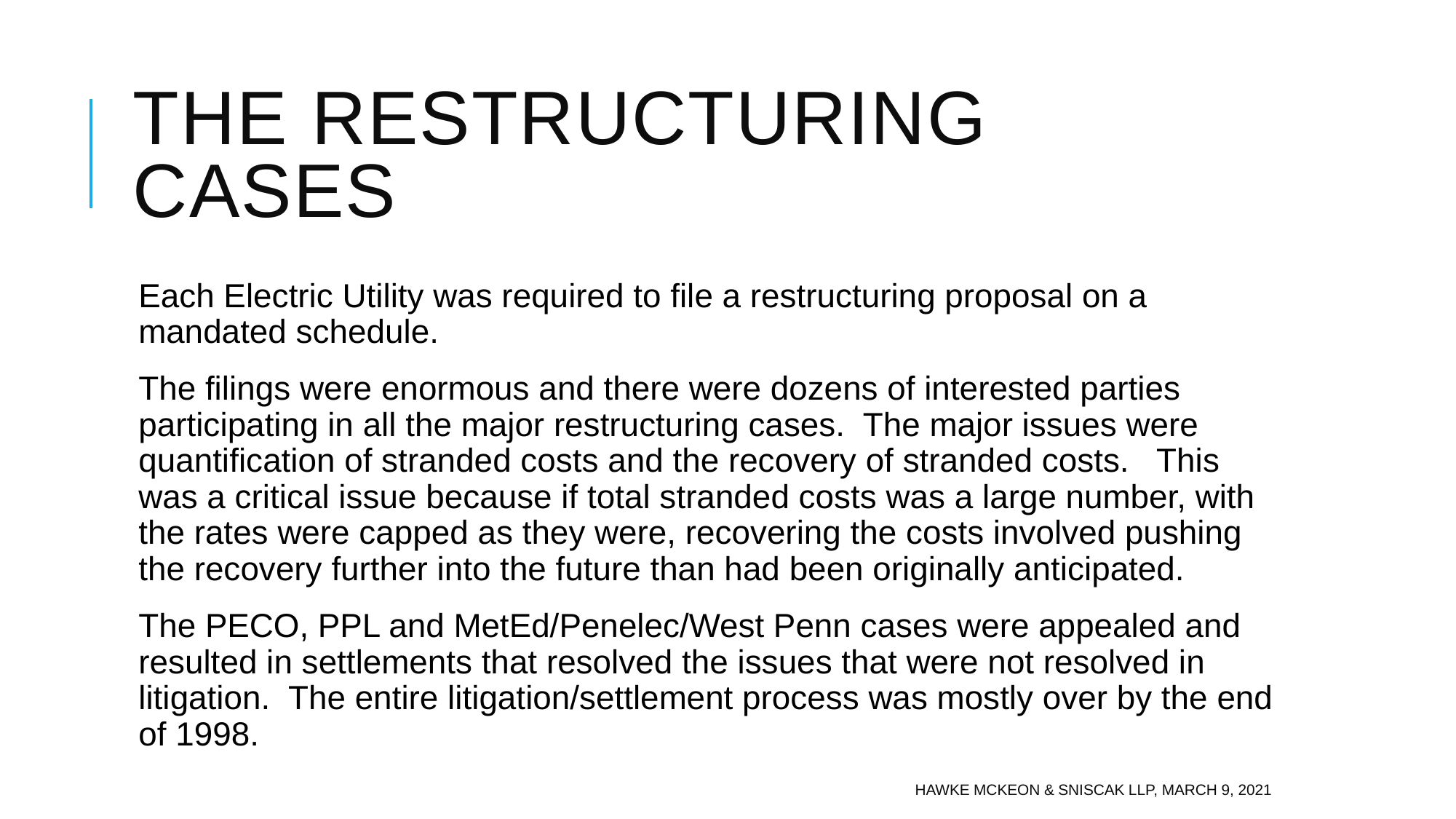

# The Restructuring cases
Each Electric Utility was required to file a restructuring proposal on a mandated schedule.
The filings were enormous and there were dozens of interested parties participating in all the major restructuring cases.  The major issues were quantification of stranded costs and the recovery of stranded costs.   This was a critical issue because if total stranded costs was a large number, with the rates were capped as they were, recovering the costs involved pushing the recovery further into the future than had been originally anticipated.
The PECO, PPL and MetEd/Penelec/West Penn cases were appealed and resulted in settlements that resolved the issues that were not resolved in litigation.  The entire litigation/settlement process was mostly over by the end of 1998.
Hawke McKeon & Sniscak LLP, March 9, 2021